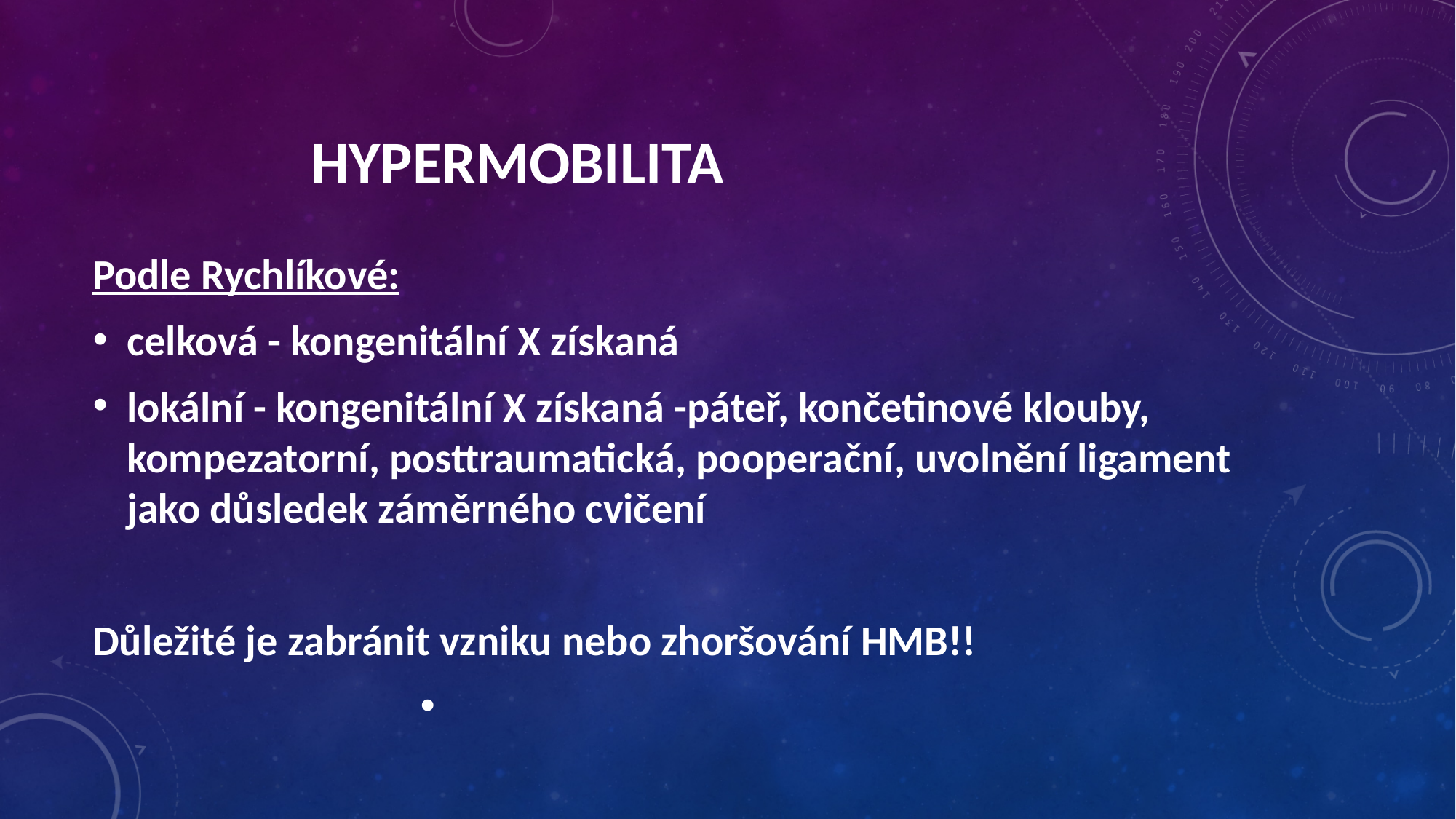

hypermobilita
Podle Rychlíkové:
celková - kongenitální X získaná
lokální - kongenitální X získaná -páteř, končetinové klouby, kompezatorní, posttraumatická, pooperační, uvolnění ligament jako důsledek záměrného cvičení

Důležité je zabránit vzniku nebo zhoršování HMB!!